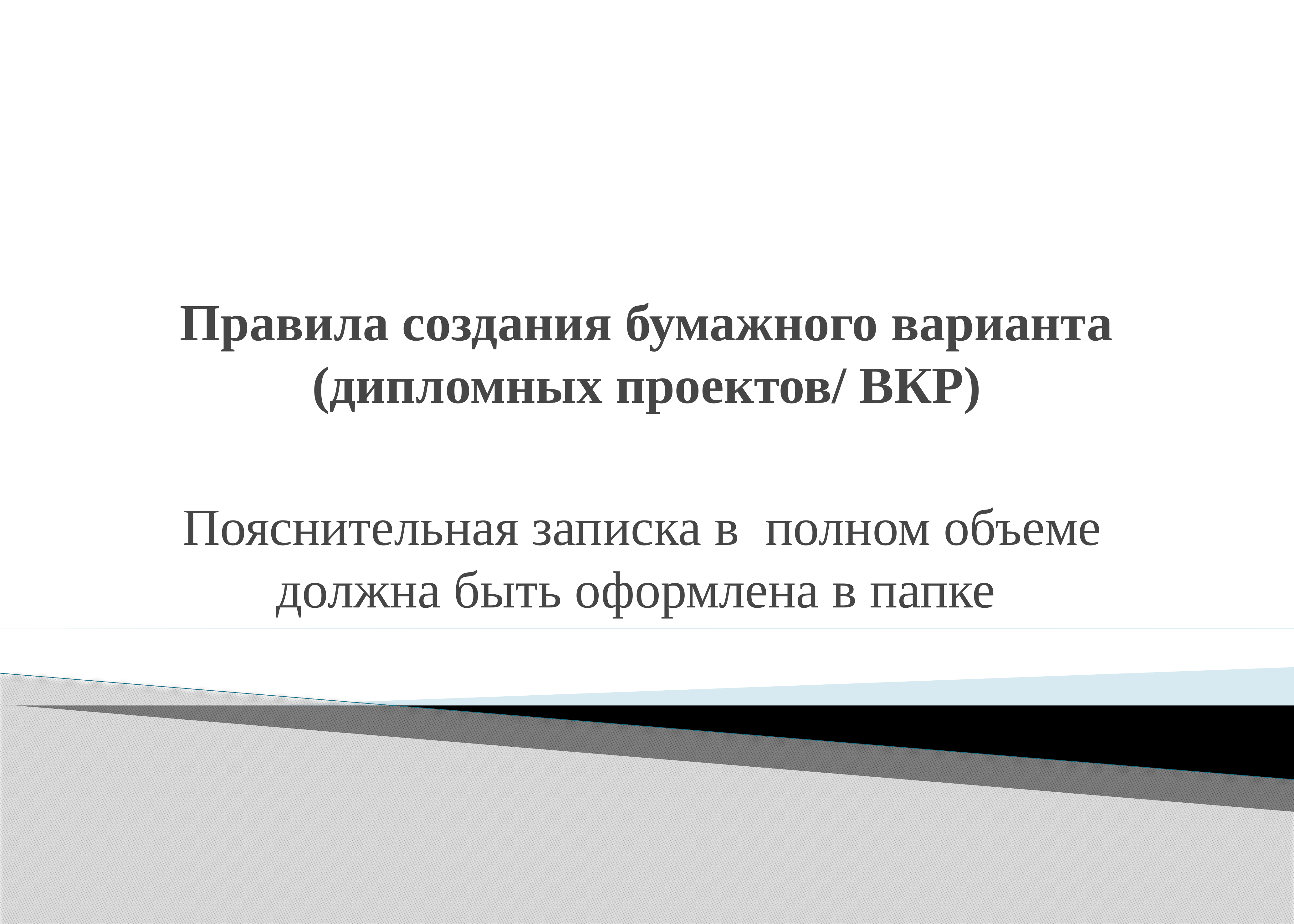

# Правила создания бумажного варианта (дипломных проектов/ ВКР)
Пояснительная записка в  полном объеме должна быть оформлена в папке